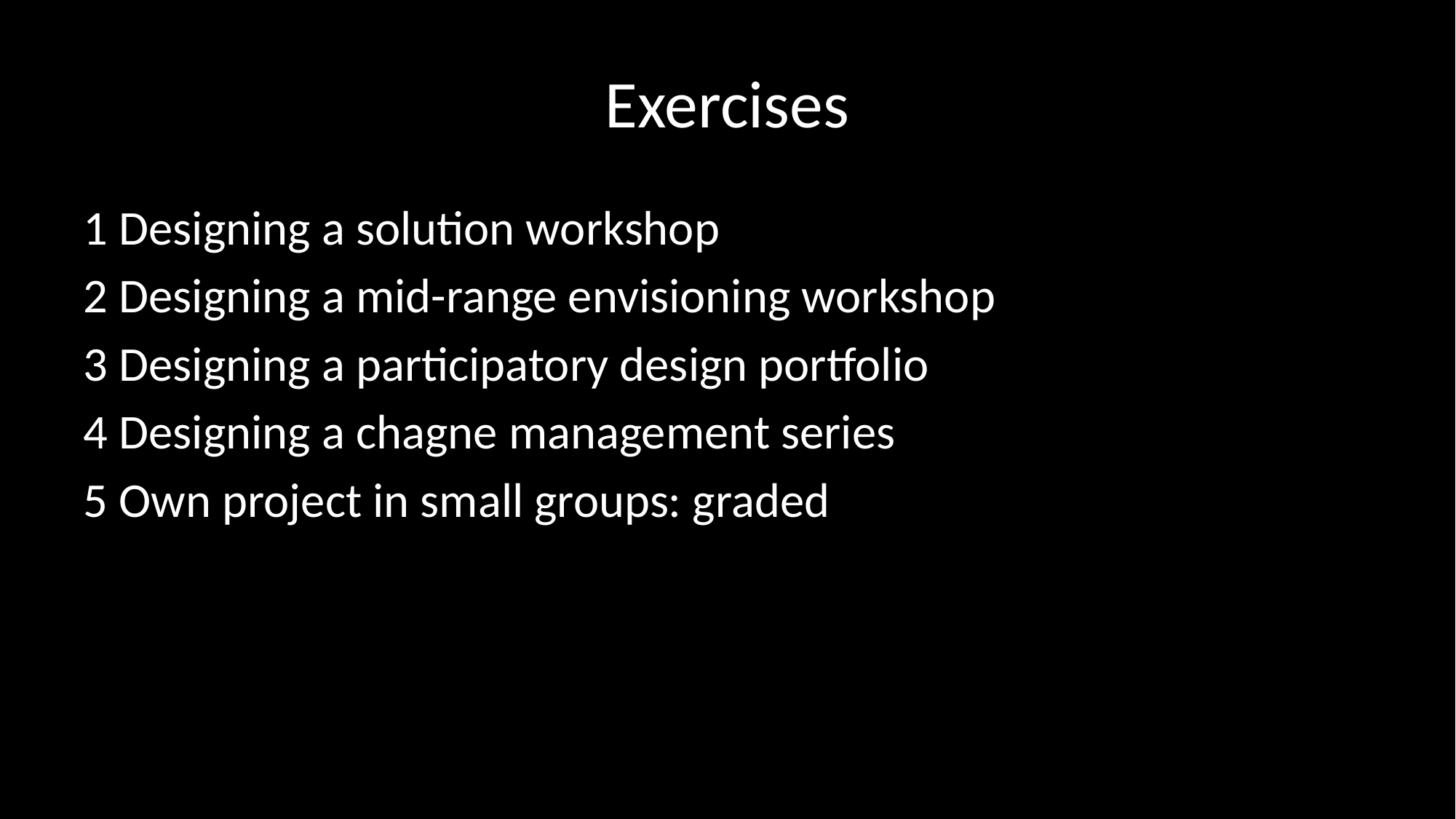

# Exercises
1 Designing a solution workshop
2 Designing a mid-range envisioning workshop
3 Designing a participatory design portfolio
4 Designing a chagne management series
5 Own project in small groups: graded